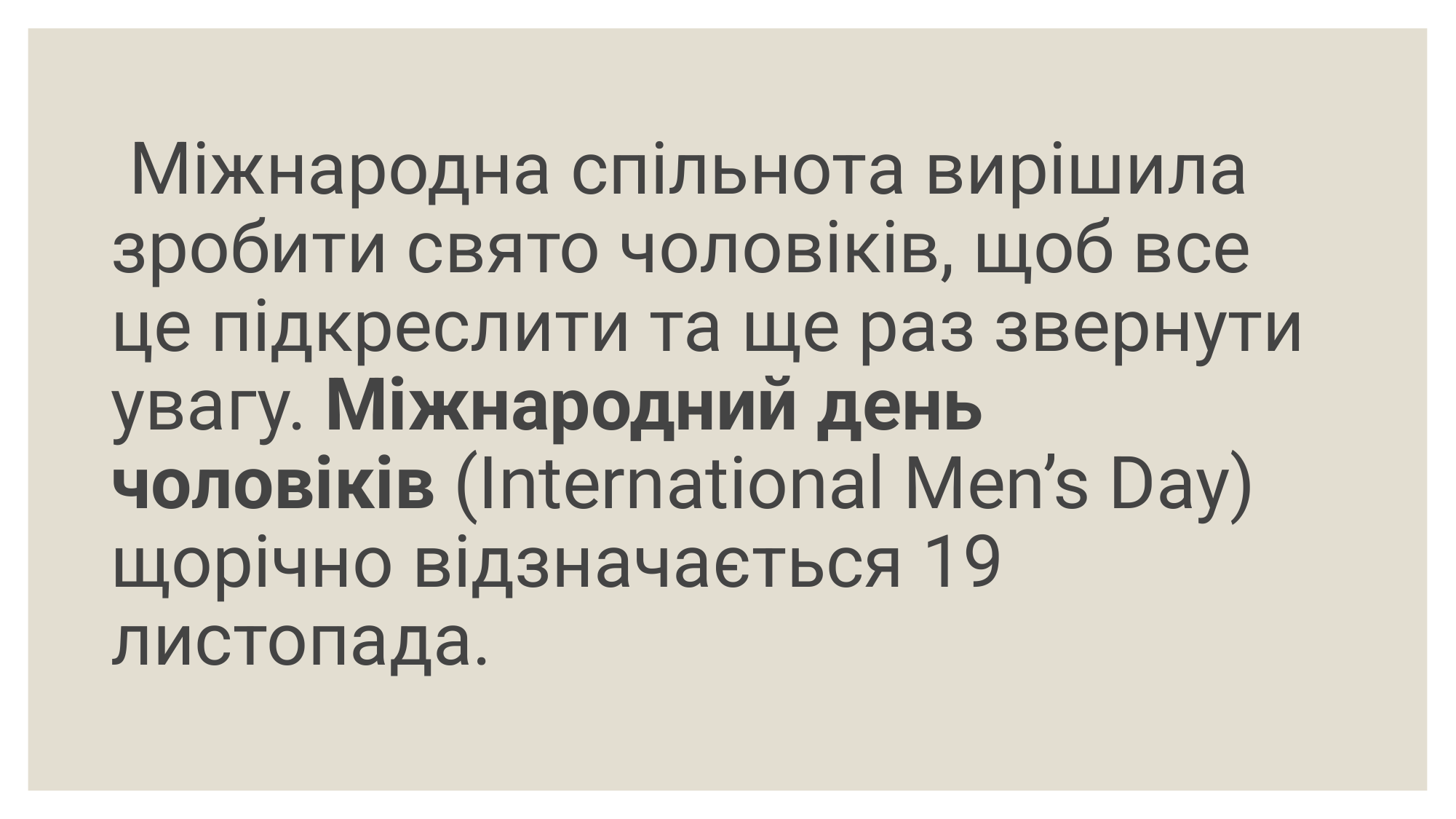

# Міжнародна спільнота вирішила зробити свято чоловіків, щоб все це підкреслити та ще раз звернути увагу. Міжнародний день чоловіків (International Men’s Day) щорічно відзначається 19 листопада.